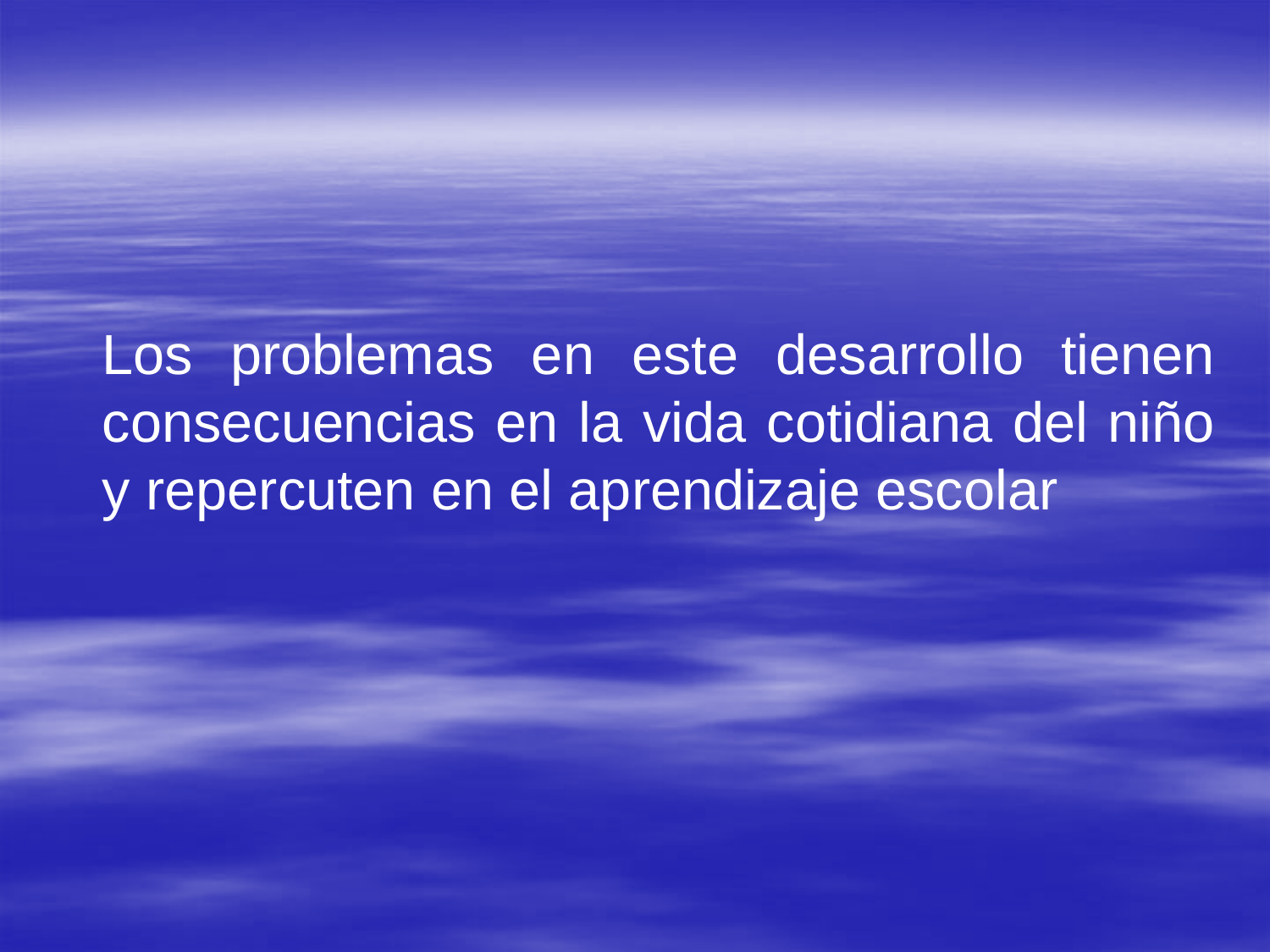

#

	Los problemas en este desarrollo tienen consecuencias en la vida cotidiana del niño y repercuten en el aprendizaje escolar